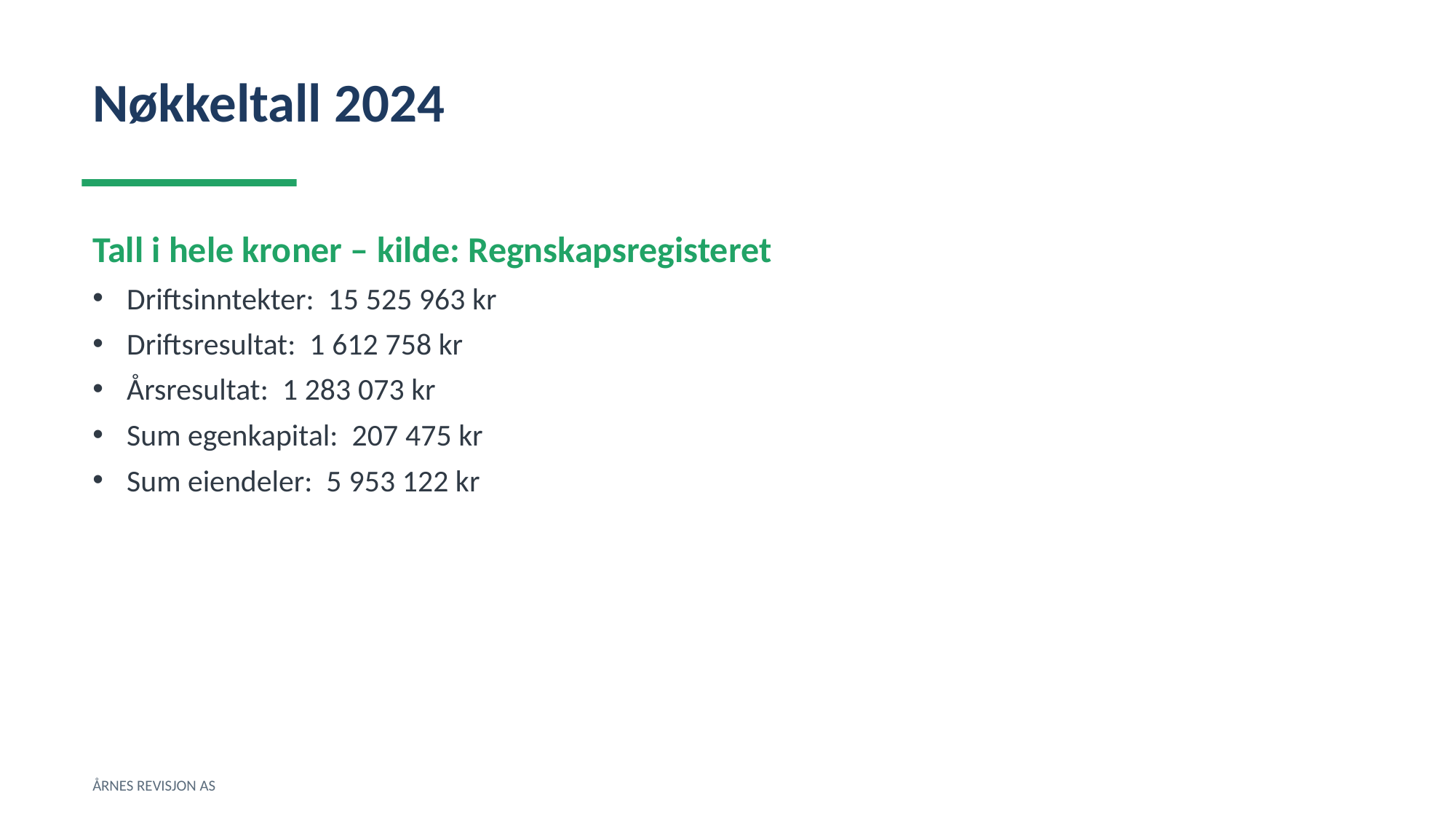

Nøkkeltall 2024

Tall i hele kroner – kilde: Regnskapsregisteret
Driftsinntekter:  15 525 963 kr
Driftsresultat:  1 612 758 kr
Årsresultat:  1 283 073 kr
Sum egenkapital:  207 475 kr
Sum eiendeler:  5 953 122 kr
ÅRNES REVISJON AS